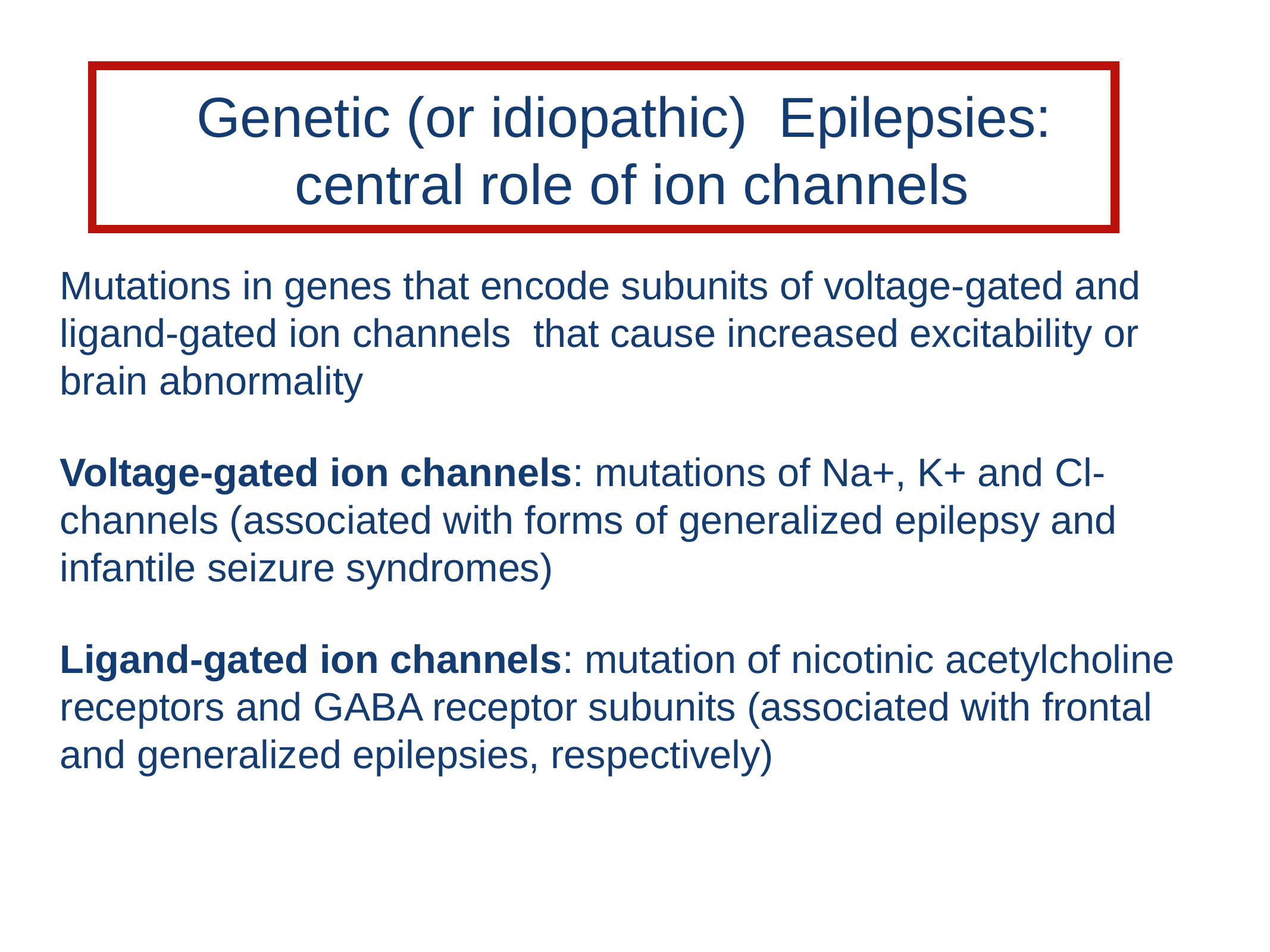

Genetic (or idiopathic)  Epilepsies:
 central role of ion channels
Mutations in genes that encode subunits of voltage-gated and ligand-gated ion channels  that cause increased excitability or brain abnormality
Voltage-gated ion channels: mutations of Na+, K+ and Cl- channels (associated with forms of generalized epilepsy and infantile seizure syndromes)
Ligand-gated ion channels: mutation of nicotinic acetylcholine receptors and GABA receptor subunits (associated with frontal and generalized epilepsies, respectively)